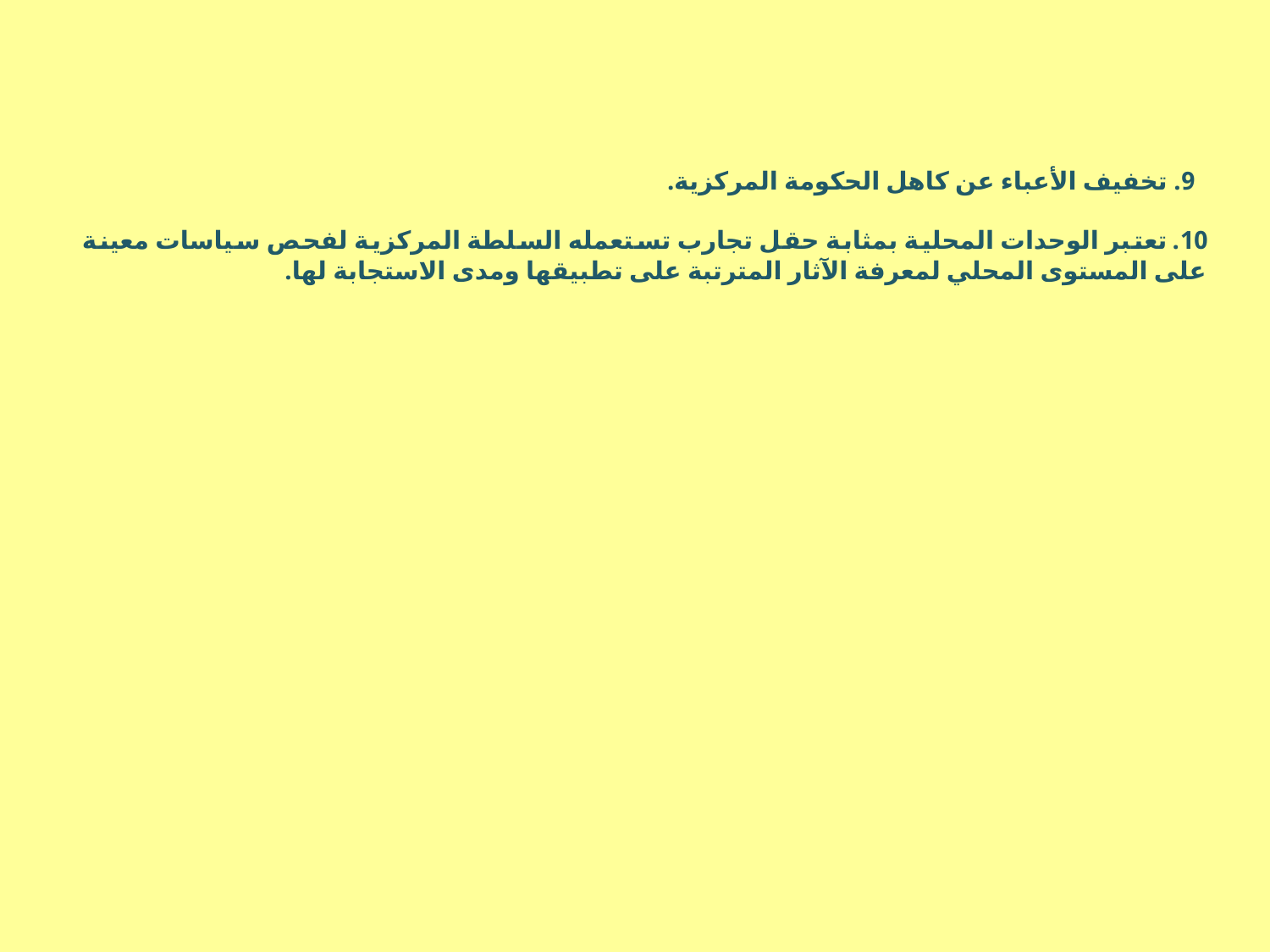

9. تخفيف الأعباء عن كاهل الحكومة المركزية.

10. تعتبر الوحدات المحلية بمثابة حقل تجارب تستعمله السلطة المركزية لفحص سياسات معينة على المستوى المحلي لمعرفة الآثار المترتبة على تطبيقها ومدى الاستجابة لها.